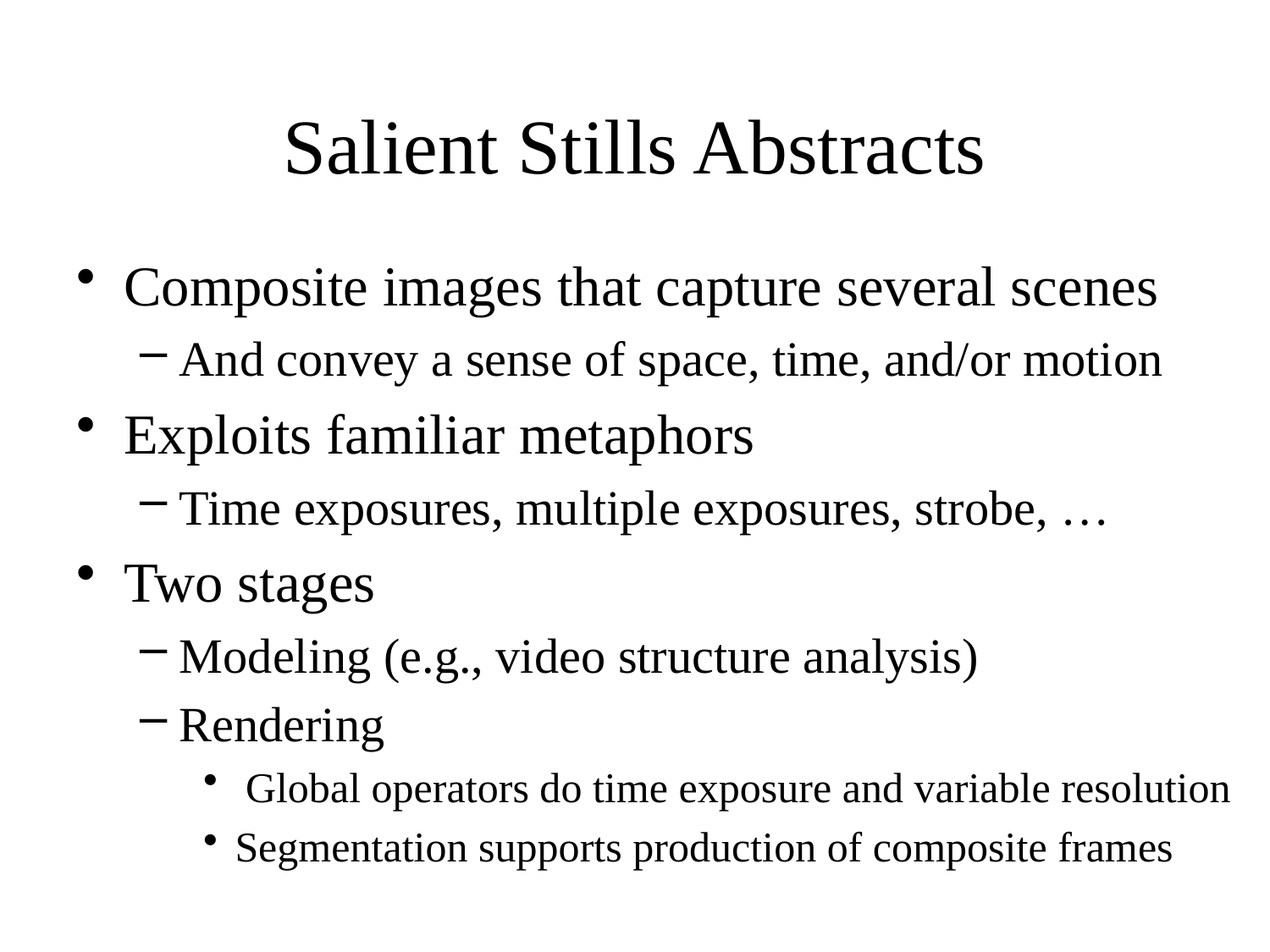

# Salient Stills Abstracts
Composite images that capture several scenes
And convey a sense of space, time, and/or motion
Exploits familiar metaphors
Time exposures, multiple exposures, strobe, …
Two stages
Modeling (e.g., video structure analysis)
Rendering
 Global operators do time exposure and variable resolution
Segmentation supports production of composite frames